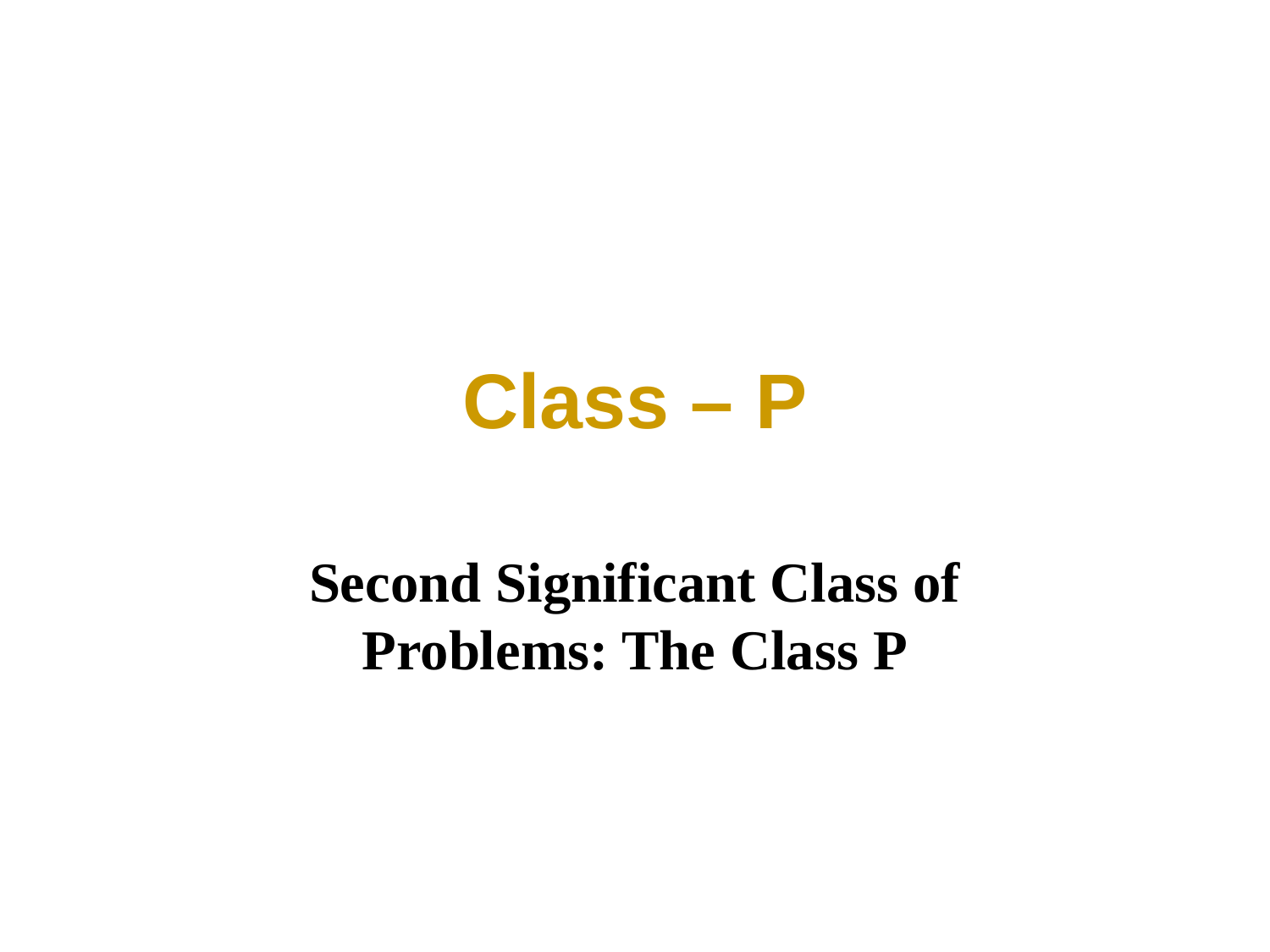

# Class – P
Second Significant Class of Problems: The Class P